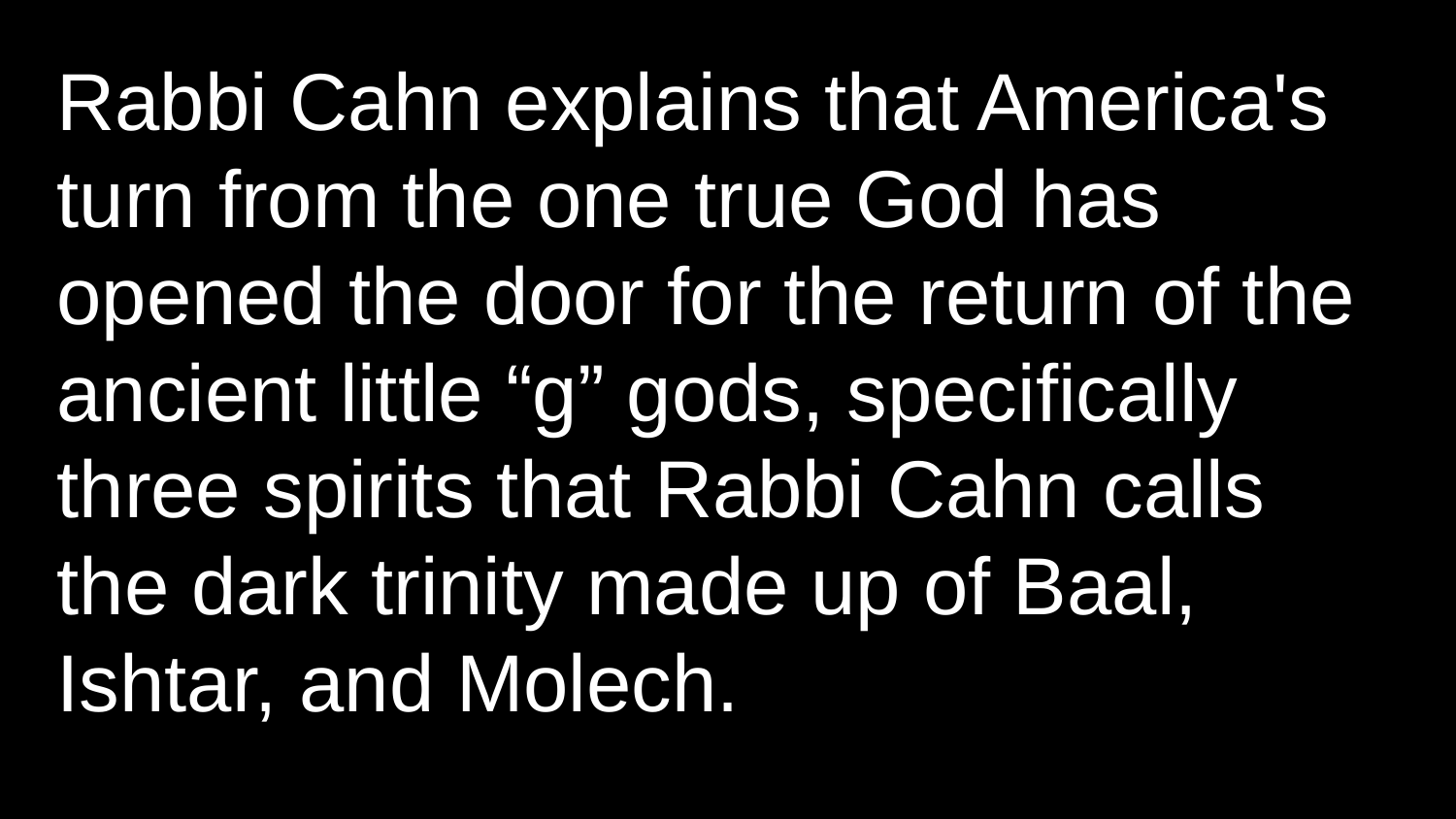

Rabbi Cahn explains that America's turn from the one true God has opened the door for the return of the ancient little “g” gods, specifically three spirits that Rabbi Cahn calls the dark trinity made up of Baal, Ishtar, and Molech.